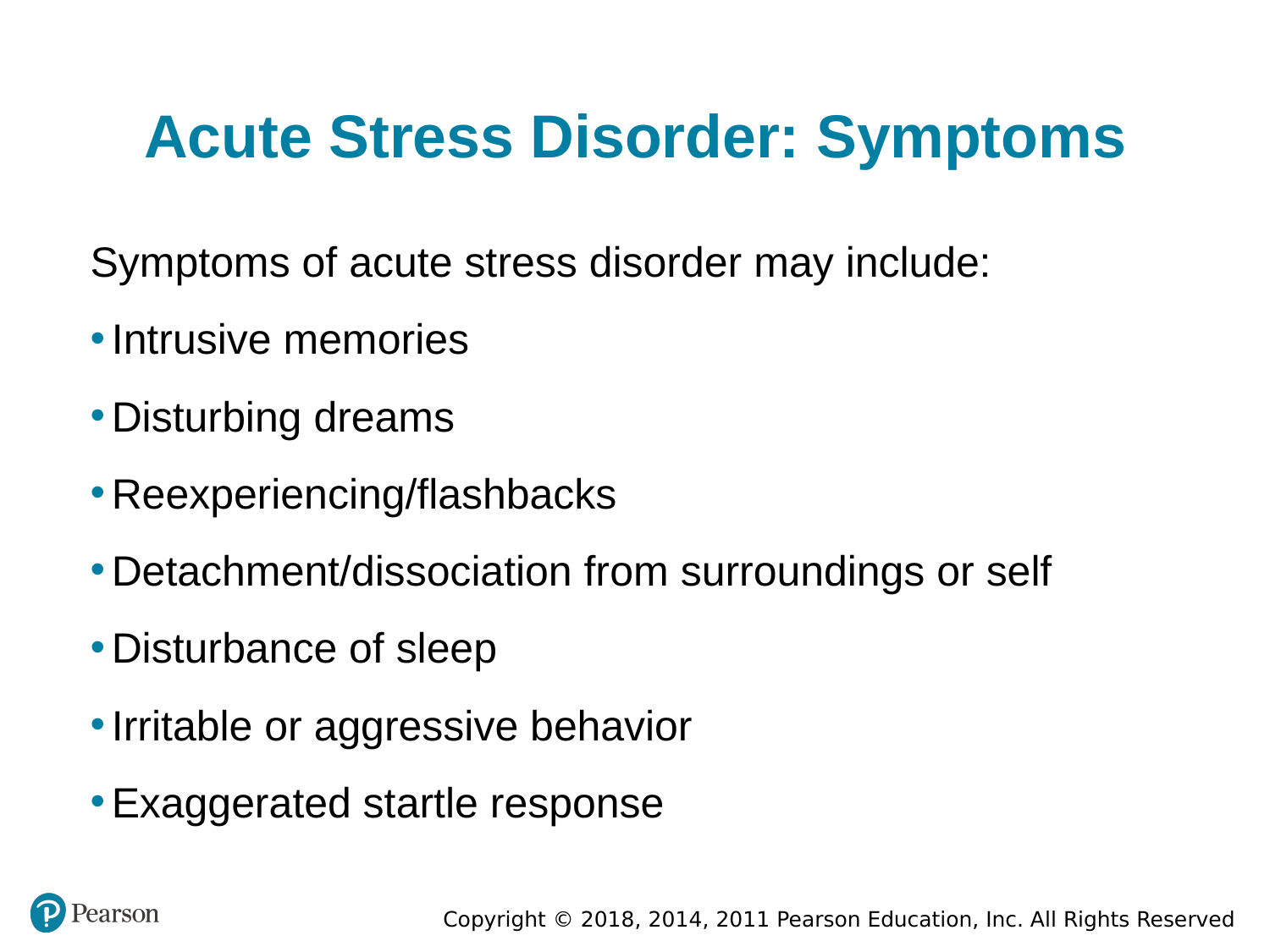

# Acute Stress Disorder: Symptoms
Symptoms of acute stress disorder may include:
Intrusive memories
Disturbing dreams
Reexperiencing/flashbacks
Detachment/dissociation from surroundings or self
Disturbance of sleep
Irritable or aggressive behavior
Exaggerated startle response

© 2014, 2011, 2008 by Pearson Education, Inc. All rights reserved.